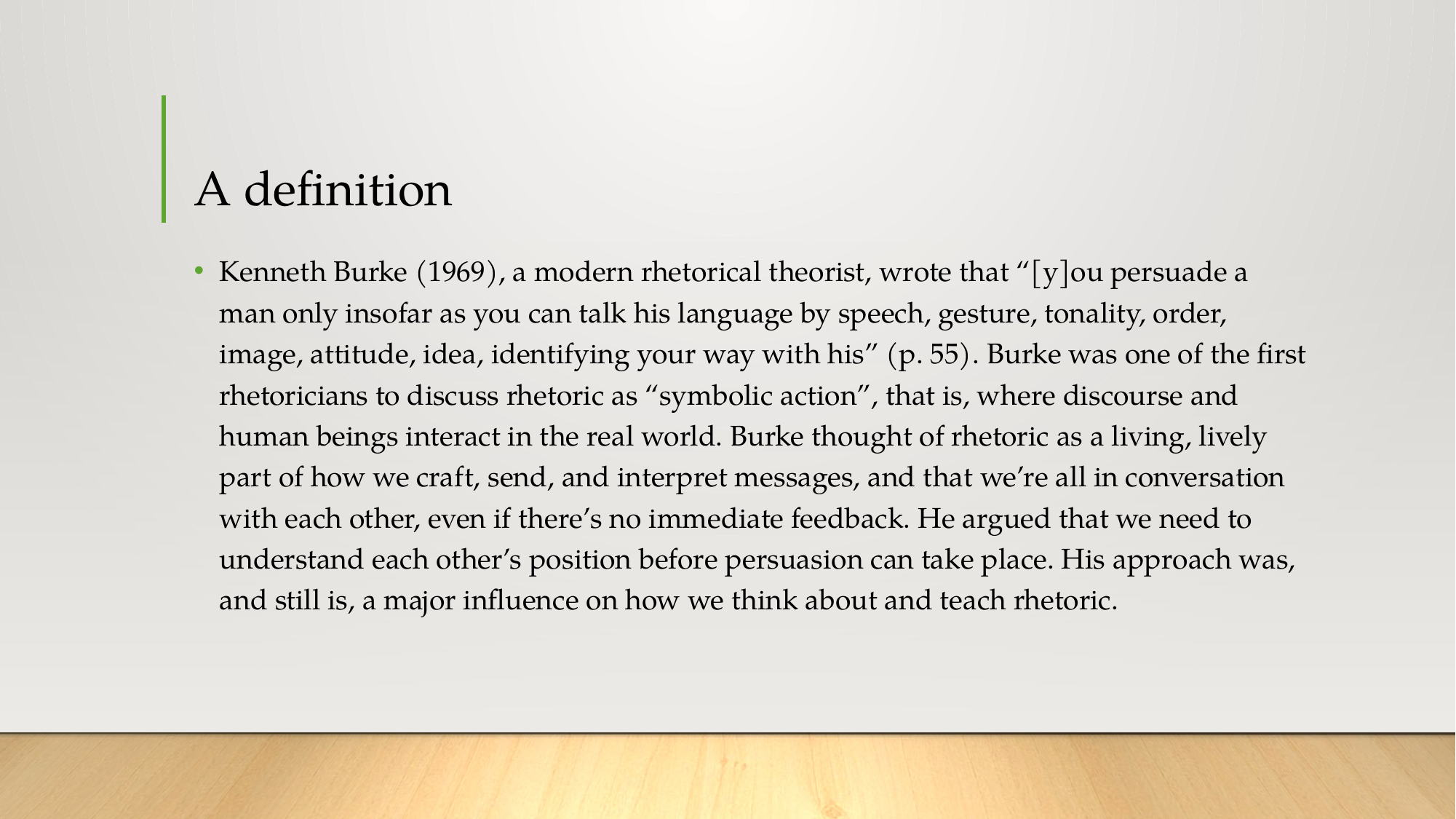

# A definition
Kenneth Burke (1969), a modern rhetorical theorist, wrote that “[y]ou persuade a man only insofar as you can talk his language by speech, gesture, tonality, order, image, attitude, idea, identifying your way with his” (p. 55). Burke was one of the first rhetoricians to discuss rhetoric as “symbolic action”, that is, where discourse and human beings interact in the real world. Burke thought of rhetoric as a living, lively part of how we craft, send, and interpret messages, and that we’re all in conversation with each other, even if there’s no immediate feedback. He argued that we need to understand each other’s position before persuasion can take place. His approach was, and still is, a major influence on how we think about and teach rhetoric.